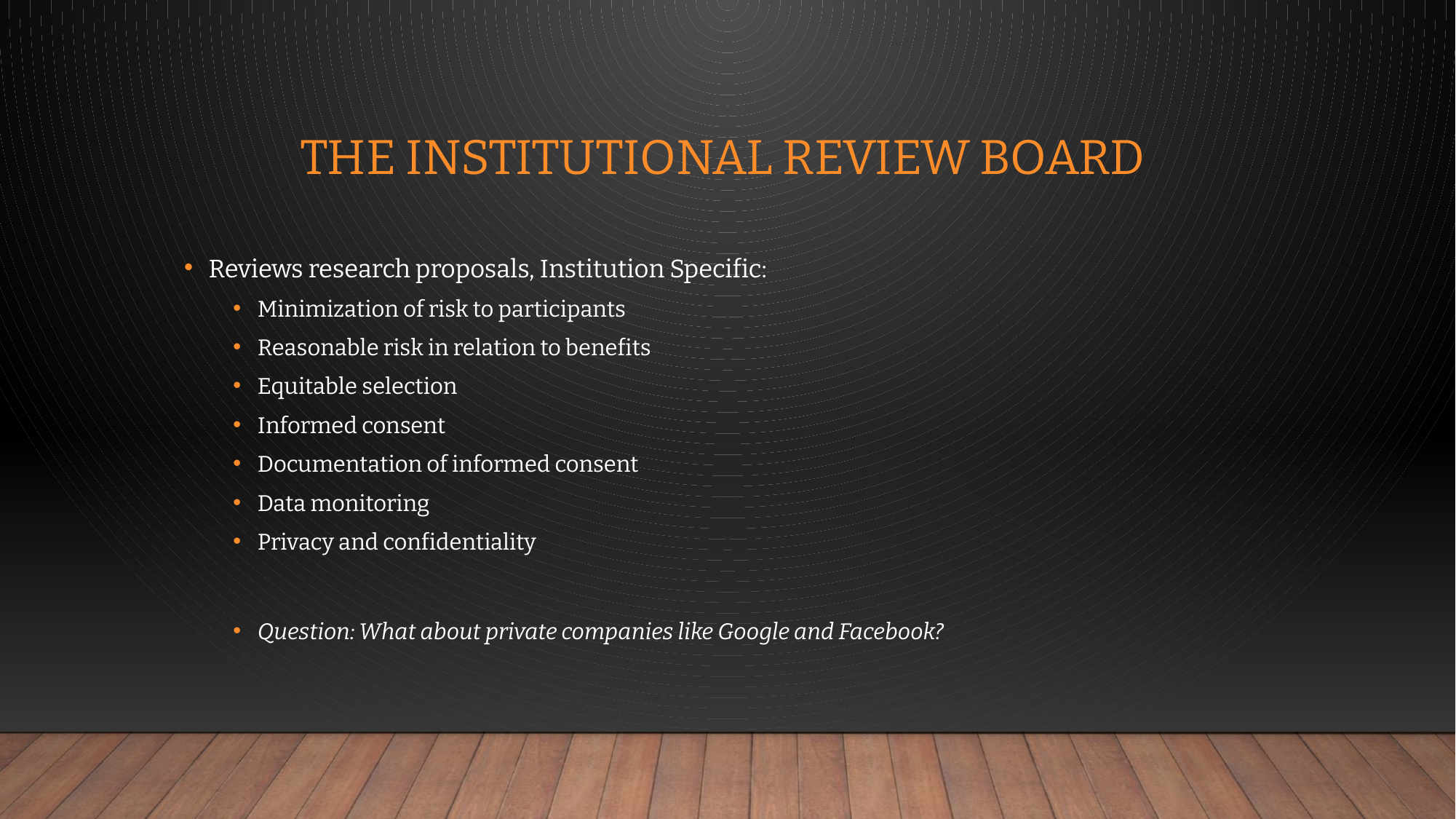

# The Institutional Review Board
Reviews research proposals, Institution Specific:
Minimization of risk to participants
Reasonable risk in relation to benefits
Equitable selection
Informed consent
Documentation of informed consent
Data monitoring
Privacy and confidentiality

Question: What about private companies like Google and Facebook?